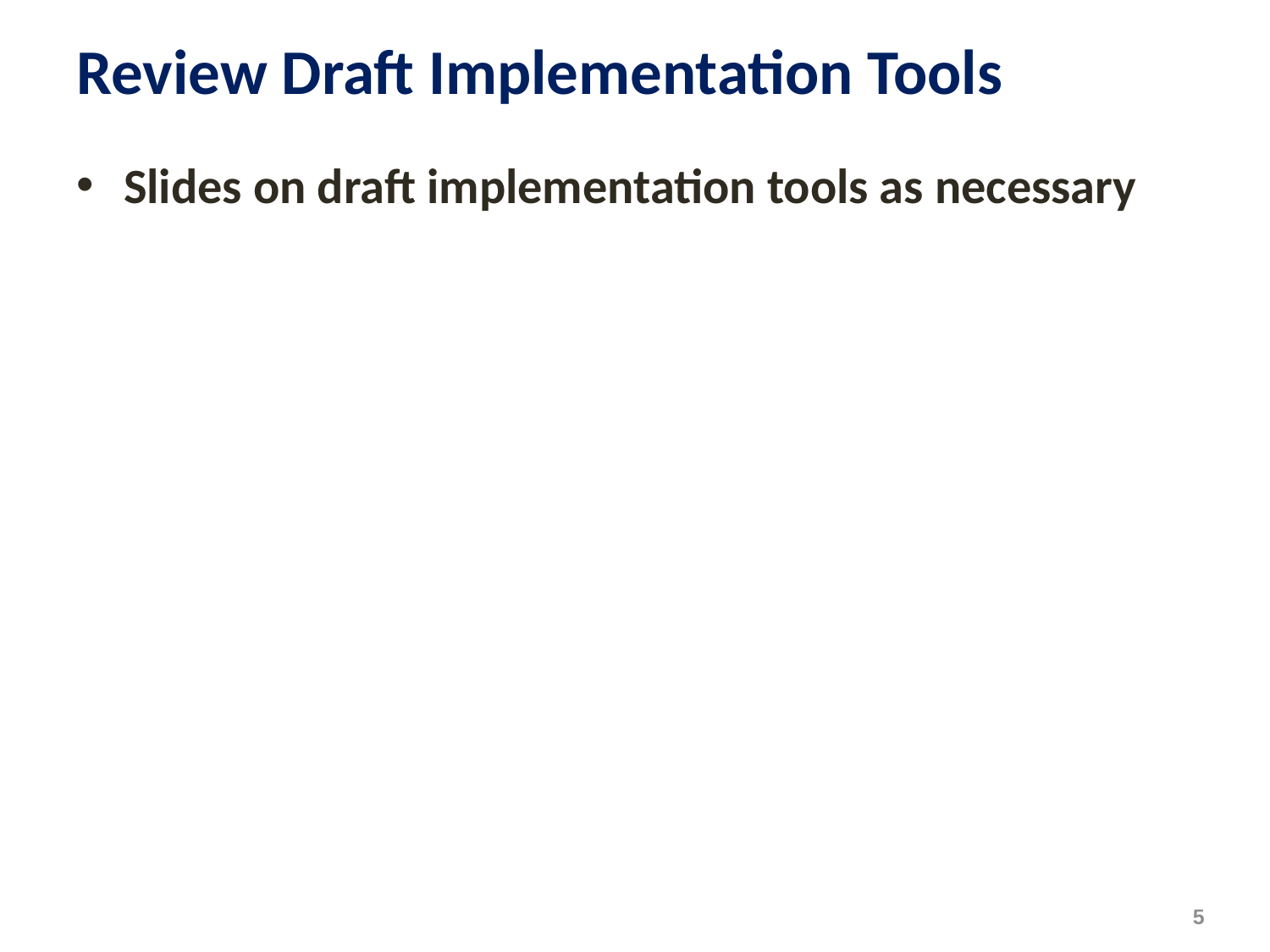

# Review Draft Implementation Tools
Slides on draft implementation tools as necessary